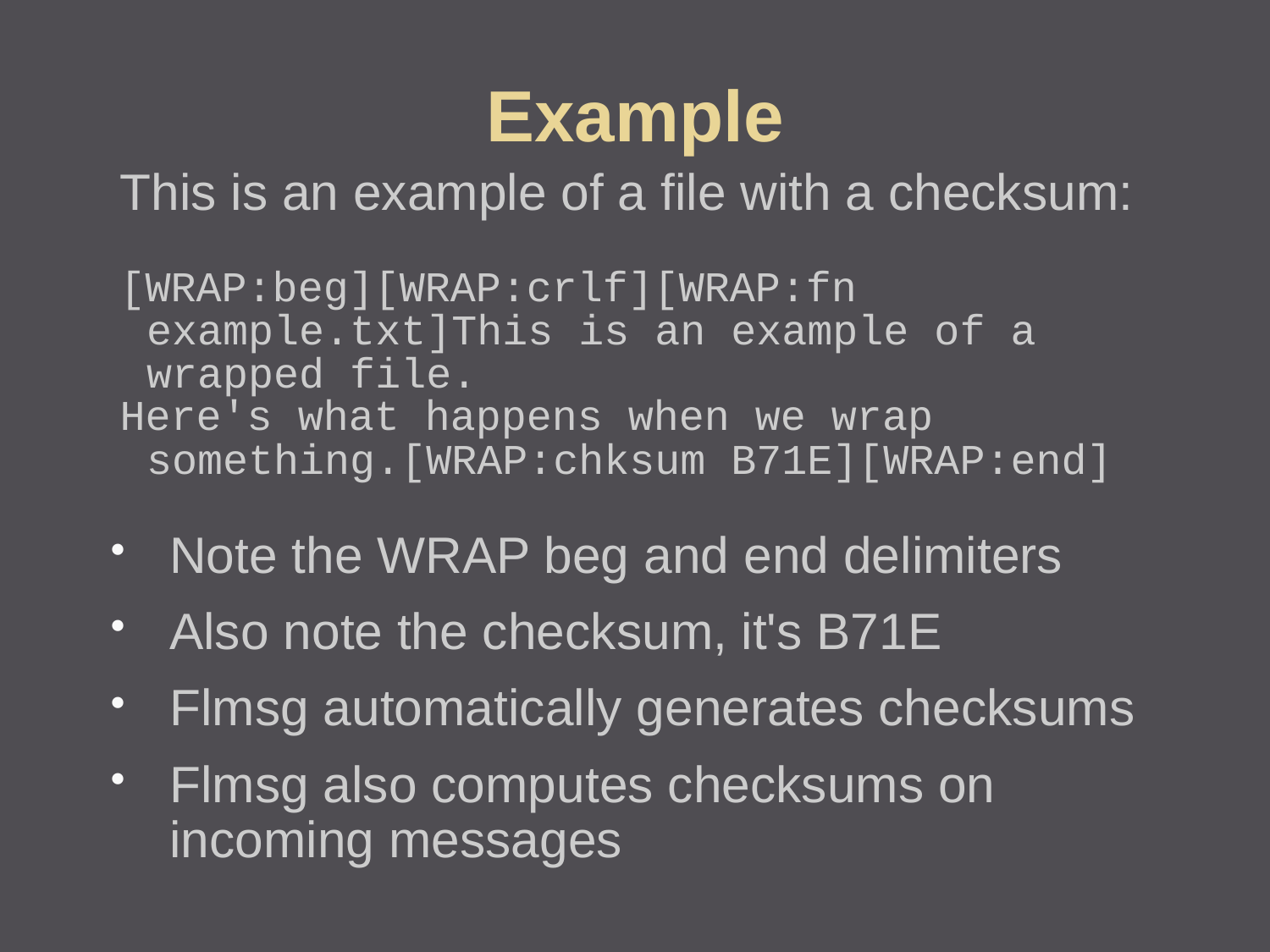

Example
This is an example of a file with a checksum:

[WRAP:beg][WRAP:crlf][WRAP:fn example.txt]This is an example of a wrapped file.
Here's what happens when we wrap something.[WRAP:chksum B71E][WRAP:end]

Note the WRAP beg and end delimiters
Also note the checksum, it's B71E
Flmsg automatically generates checksums
Flmsg also computes checksums on incoming messages